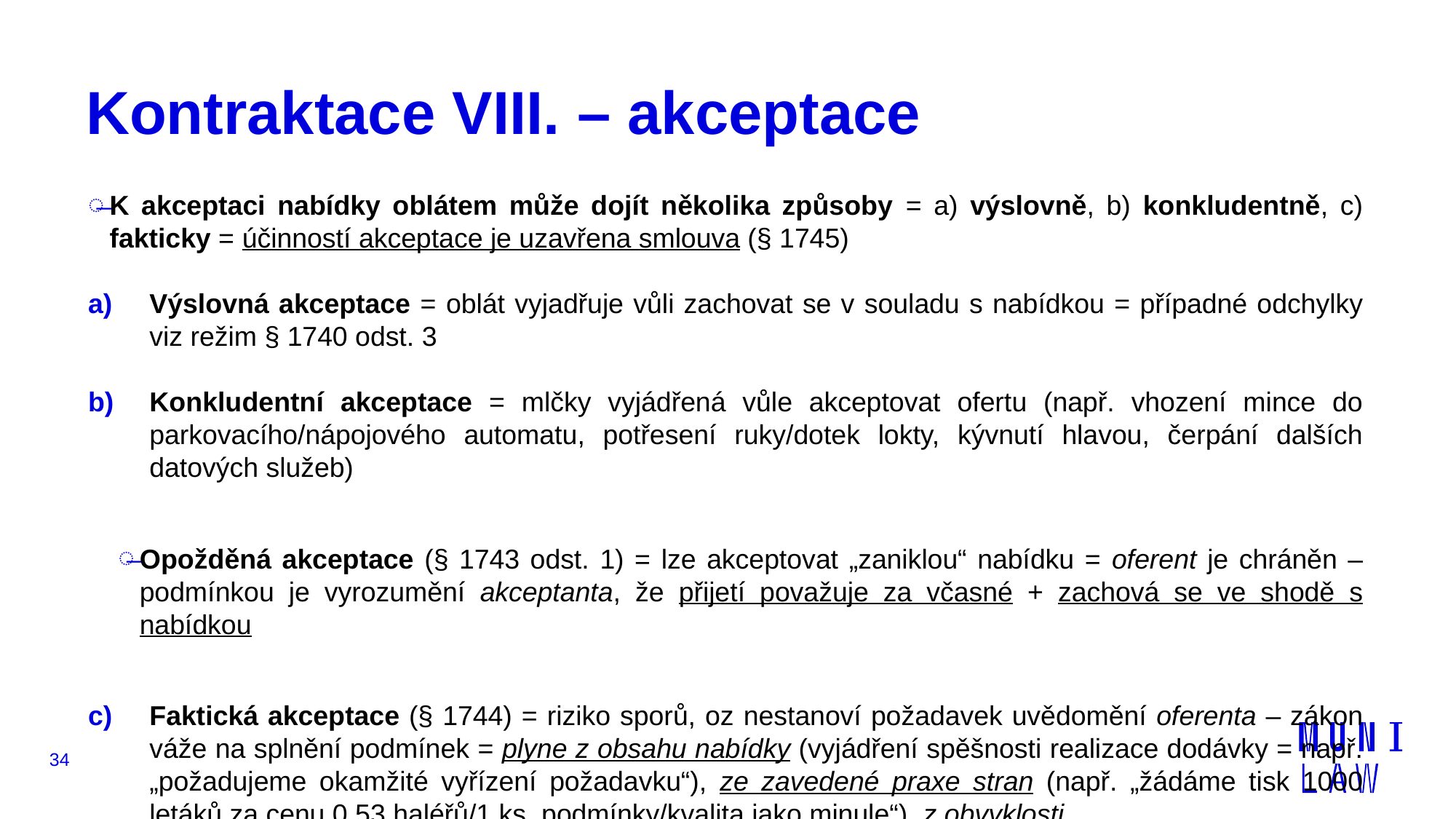

# Kontraktace VIII. – akceptace
K akceptaci nabídky oblátem může dojít několika způsoby = a) výslovně, b) konkludentně, c) fakticky = účinností akceptace je uzavřena smlouva (§ 1745)

Výslovná akceptace = oblát vyjadřuje vůli zachovat se v souladu s nabídkou = případné odchylky viz režim § 1740 odst. 3

Konkludentní akceptace = mlčky vyjádřená vůle akceptovat ofertu (např. vhození mince do parkovacího/nápojového automatu, potřesení ruky/dotek lokty, kývnutí hlavou, čerpání dalších datových služeb)

Opožděná akceptace (§ 1743 odst. 1) = lze akceptovat „zaniklou“ nabídku = oferent je chráněn – podmínkou je vyrozumění akceptanta, že přijetí považuje za včasné + zachová se ve shodě s nabídkou

Faktická akceptace (§ 1744) = riziko sporů, oz nestanoví požadavek uvědomění oferenta – zákon váže na splnění podmínek = plyne z obsahu nabídky (vyjádření spěšnosti realizace dodávky = např. „požadujeme okamžité vyřízení požadavku“), ze zavedené praxe stran (např. „žádáme tisk 1000 letáků za cenu 0,53 haléřů/1 ks, podmínky/kvalita jako minule“), z obvyklosti

34